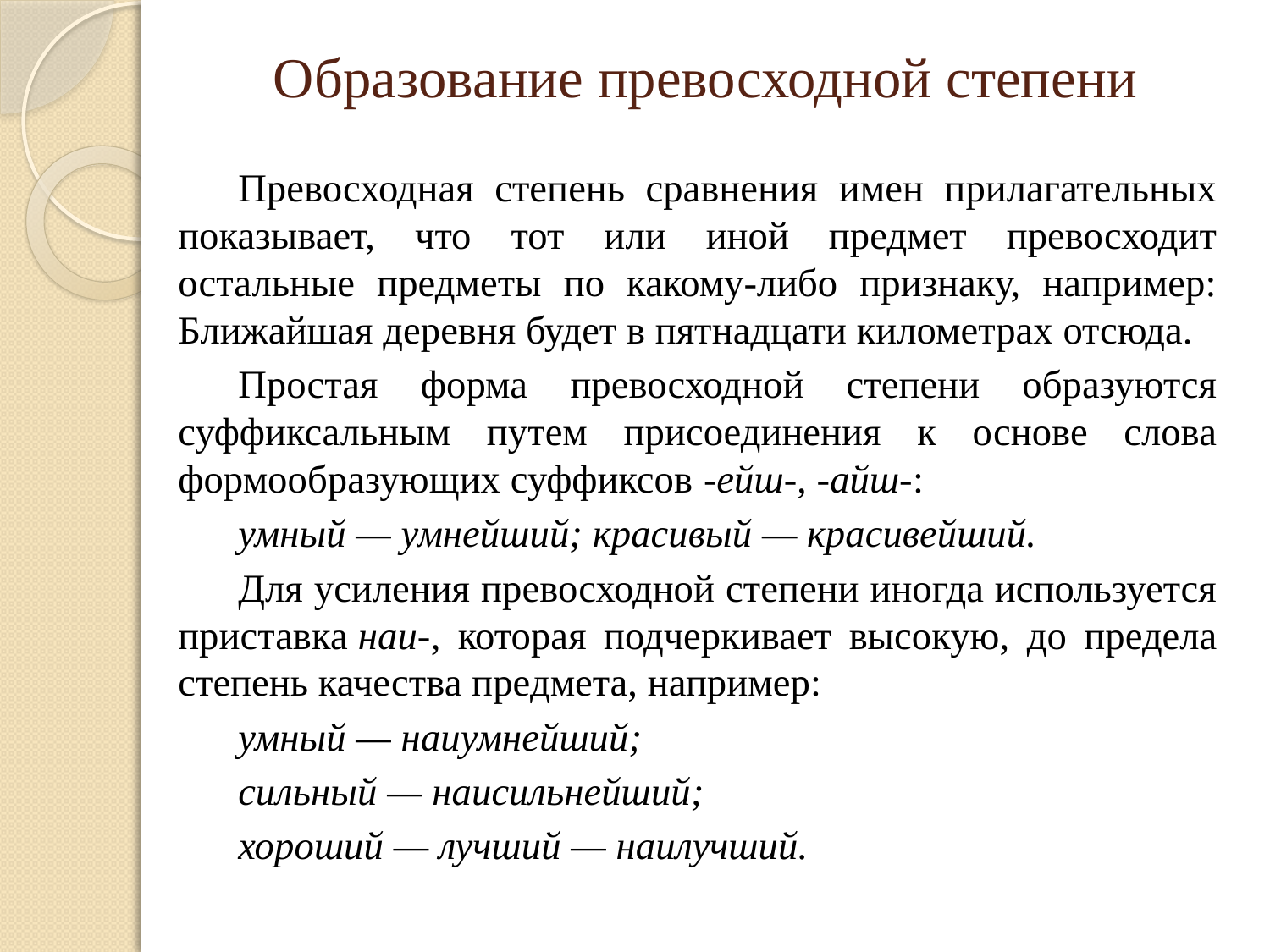

# Образование превосходной степени
Превосходная степень сравнения имен прилагательных показывает, что тот или иной предмет превосходит остальные предметы по какому-либо признаку, например: Ближайшая деревня будет в пятнадцати километрах отсюда.
Простая форма превосходной степени образуются суффиксальным путем присоединения к основе слова формообразующих суффиксов -ейш-, -айш-:
умный — умнейший; красивый — красивейший.
Для усиления превосходной степени иногда используется приставка наи-, которая подчеркивает высокую, до предела степень качества предмета, например:
умный — наиумнейший;
сильный — наисильнейший;
хороший — лучший — наилучший.